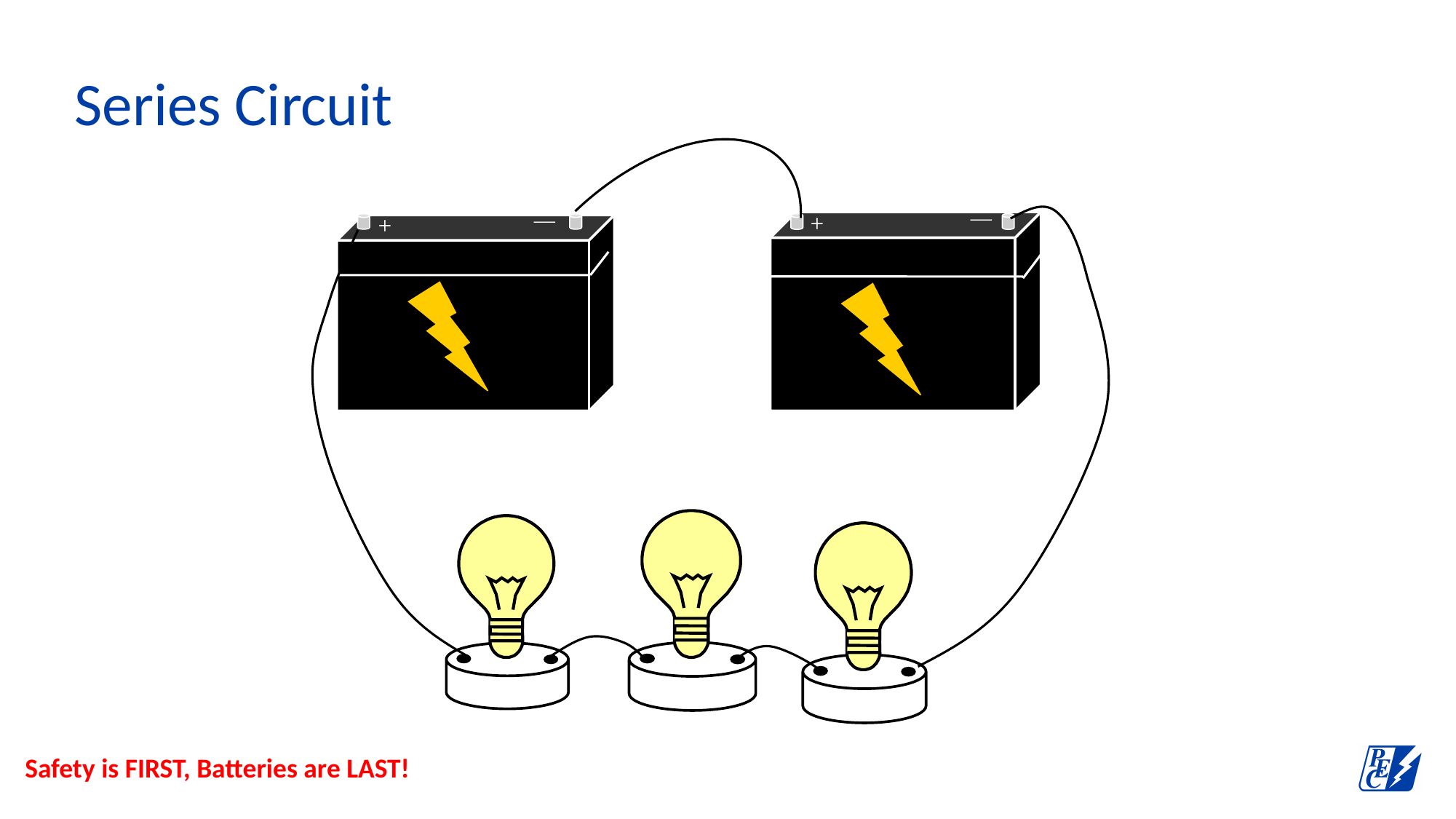

# Series Circuit

—
—
+
+

—

Safety is FIRST, Batteries are LAST!